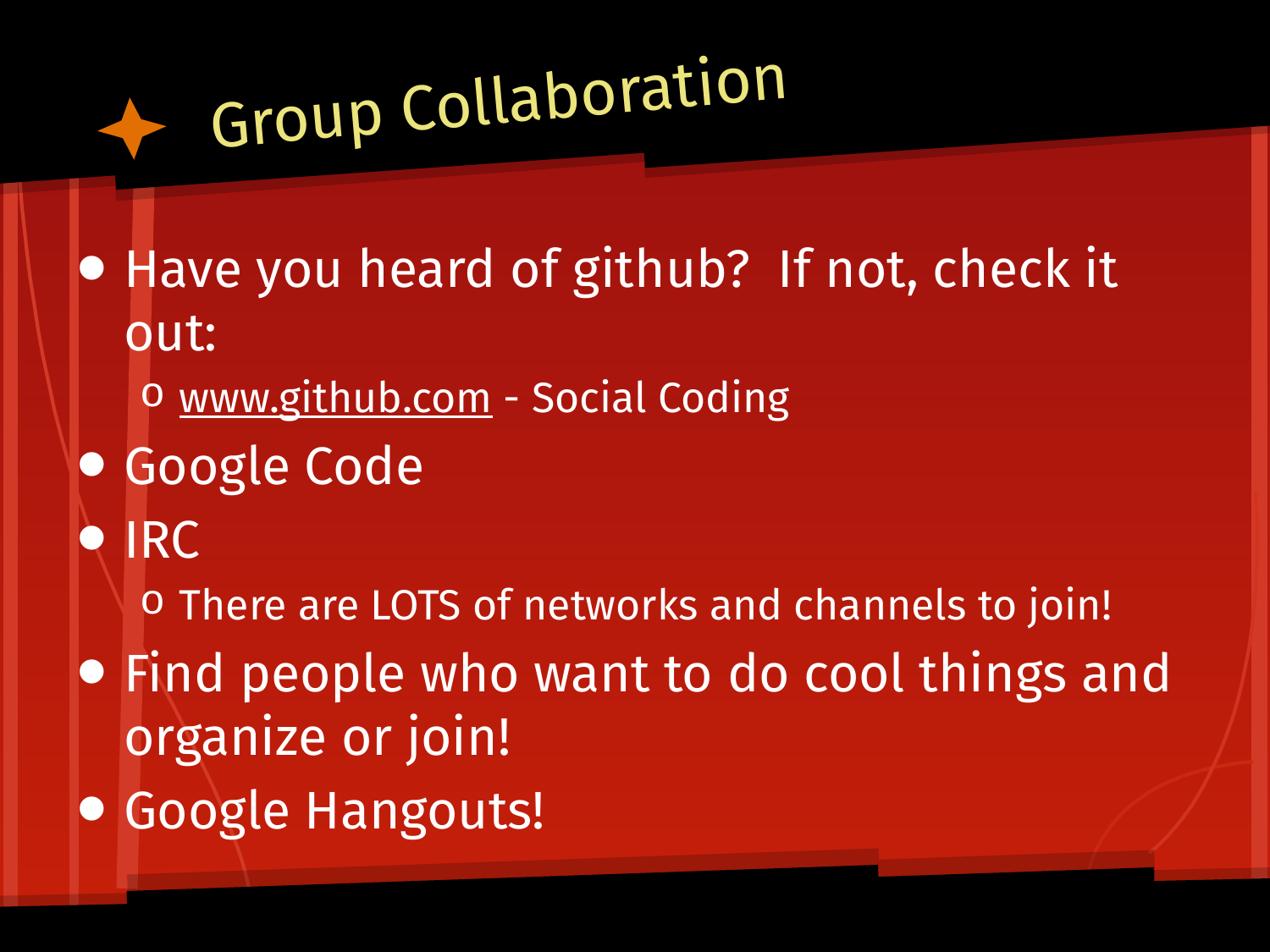

# Group Collaboration
Have you heard of github?  If not, check it out:
www.github.com - Social Coding
Google Code
IRC
There are LOTS of networks and channels to join!
Find people who want to do cool things and organize or join!
Google Hangouts!